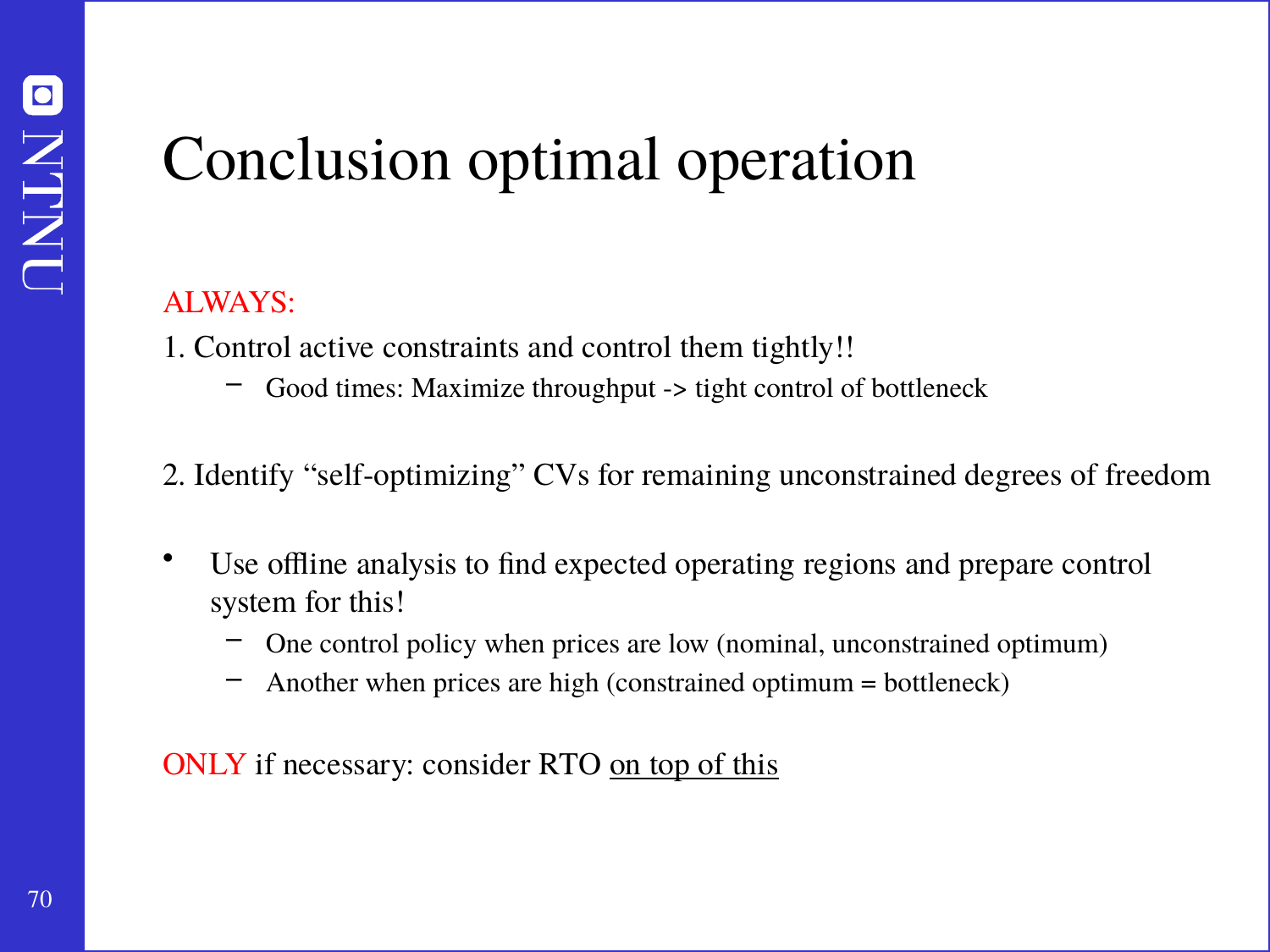

# Conclusion optimal operation
ALWAYS:
1. Control active constraints and control them tightly!!
Good times: Maximize throughput -> tight control of bottleneck

2. Identify “self-optimizing” CVs for remaining unconstrained degrees of freedom

Use offline analysis to find expected operating regions and prepare control system for this!
One control policy when prices are low (nominal, unconstrained optimum)
Another when prices are high (constrained optimum = bottleneck)

ONLY if necessary: consider RTO on top of this